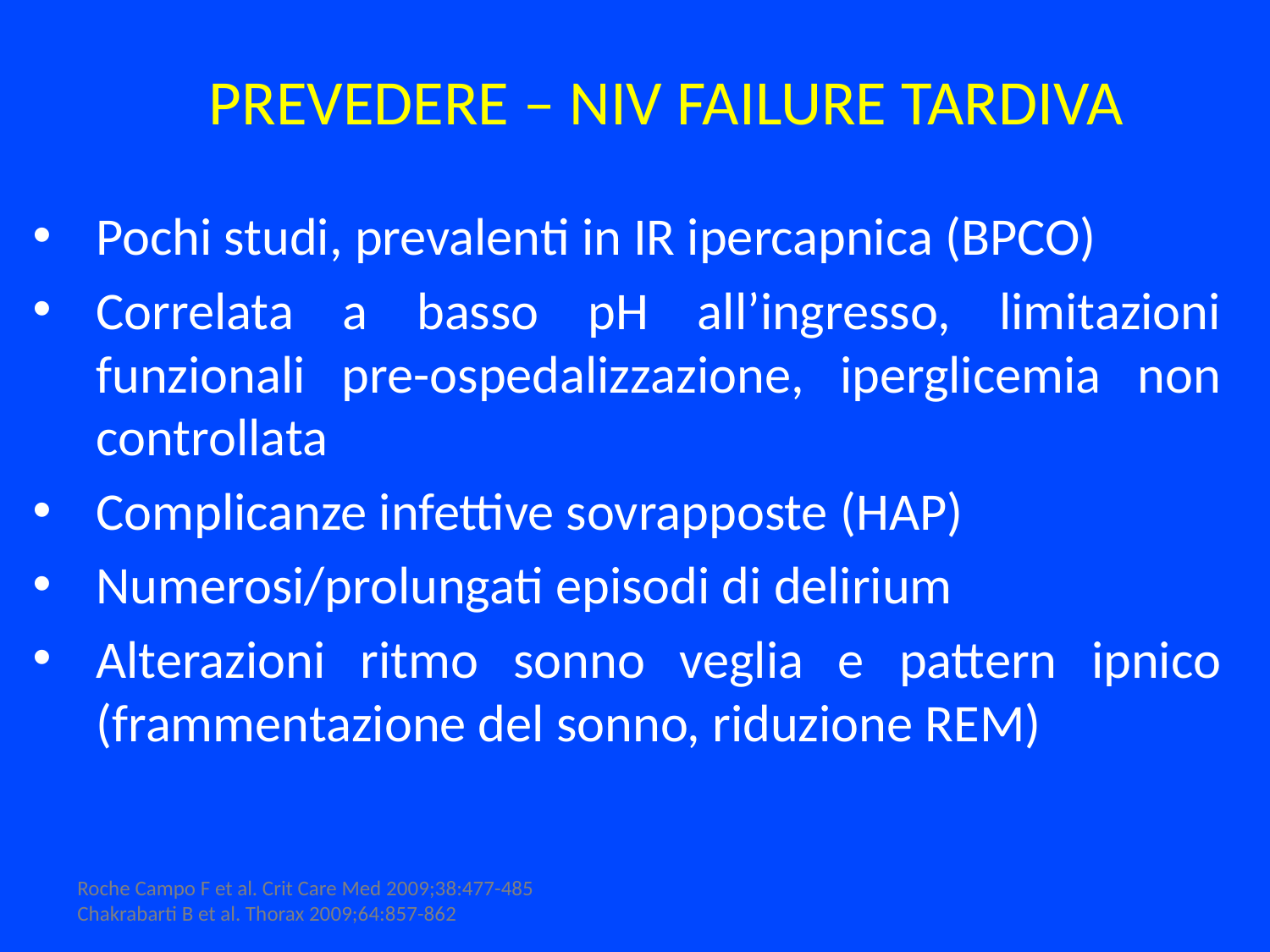

PREVEDERE – NIV FAILURE TARDIVA
Pochi studi, prevalenti in IR ipercapnica (BPCO)
Correlata a basso pH all’ingresso, limitazioni funzionali pre-ospedalizzazione, iperglicemia non controllata
Complicanze infettive sovrapposte (HAP)
Numerosi/prolungati episodi di delirium
Alterazioni ritmo sonno veglia e pattern ipnico (frammentazione del sonno, riduzione REM)
Roche Campo F et al. Crit Care Med 2009;38:477-485
Chakrabarti B et al. Thorax 2009;64:857-862